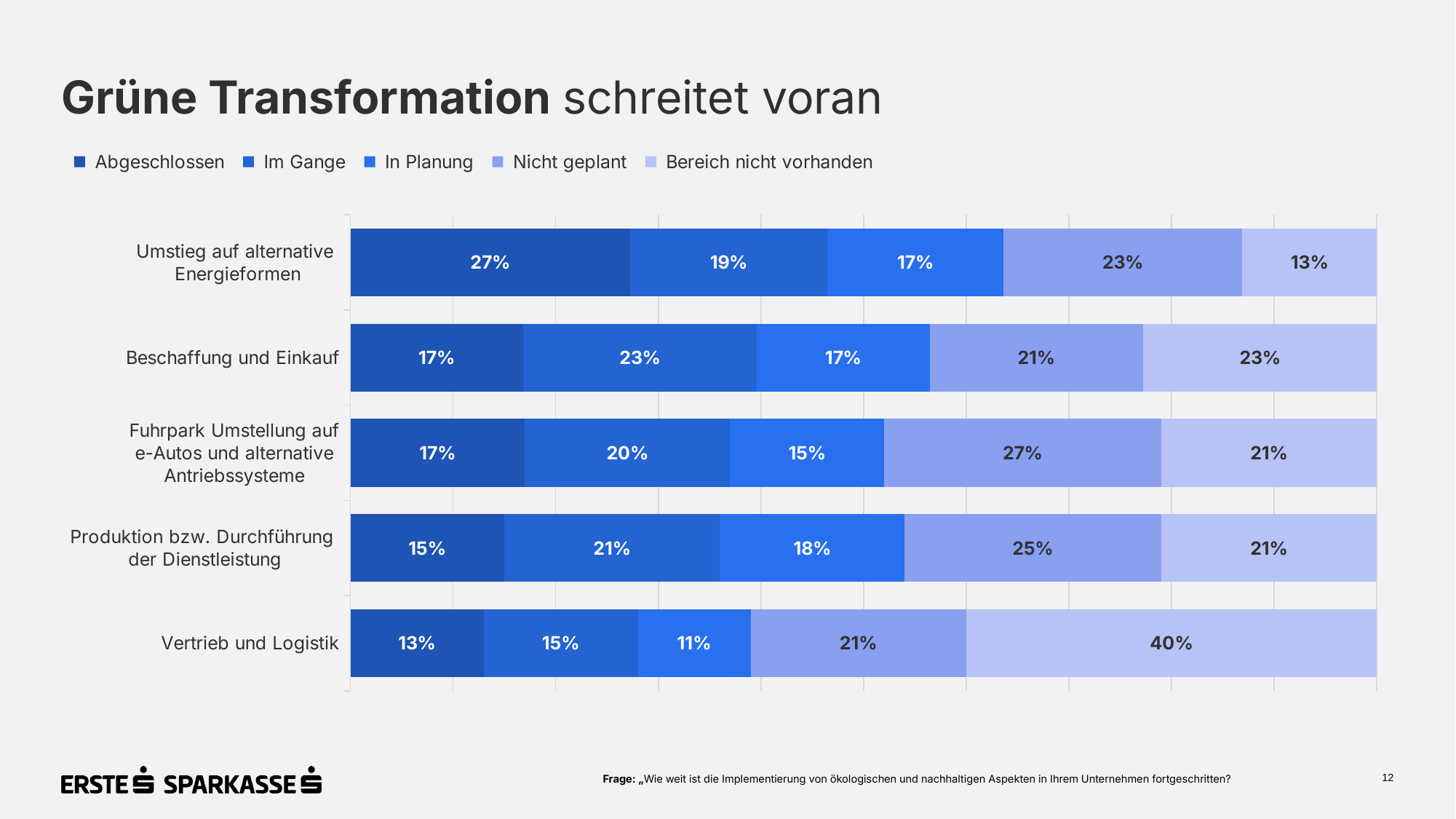

# Grüne Transformation schreitet voran

### Chart

| Category |  Abgeschlossen |  Im Gange |  In Planung |  Nicht geplant |  Bereich nicht vorhanden |
|---|---|---|---|---|---|
| Vertrieb und Logistik | 13.0 | 15.0 | 11.0 | 21.0 | 40.0 |
| Produktion bzw. Durchführung
der Dienstleistung | 15.0 | 21.0 | 18.0 | 25.0 | 21.0 |
| Fuhrpark Umstellung auf
e-Autos und alternative
Antriebssysteme | 17.0 | 20.0 | 15.0 | 27.0 | 21.0 |
| Beschaffung und Einkauf | 17.0 | 23.0 | 17.0 | 21.0 | 23.0 |
| Umstieg auf alternative
Energieformen | 27.0 | 19.0 | 17.0 | 23.0 | 13.0 |
12
Frage: „Wie weit ist die Implementierung von ökologischen und nachhaltigen Aspekten in Ihrem Unternehmen fortgeschritten?